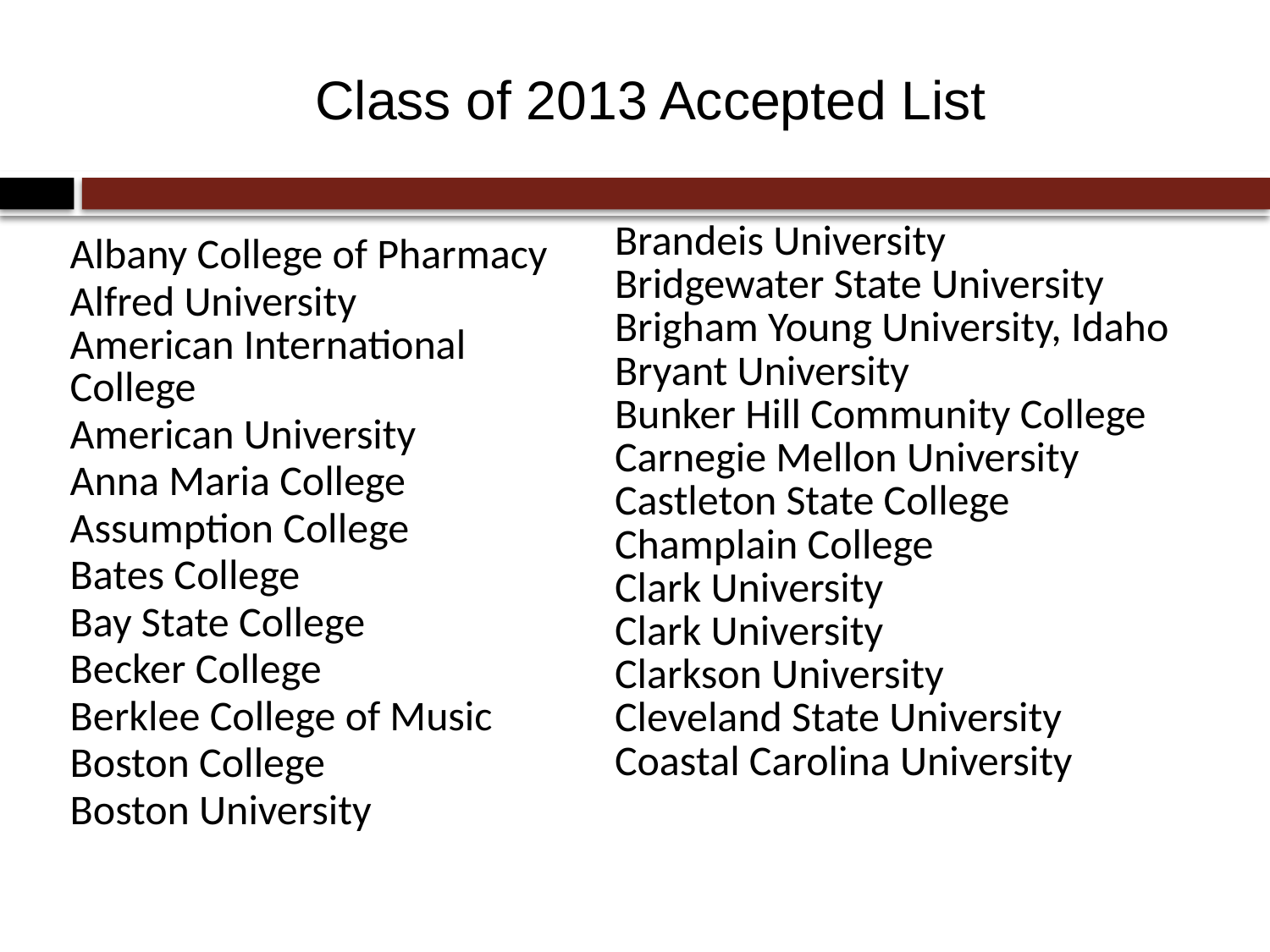

# Class of 2013 Accepted List
| Brandeis University |
| --- |
| Bridgewater State University |
| Brigham Young University, Idaho |
| Bryant University |
| Bunker Hill Community College |
| Carnegie Mellon University |
| Castleton State College |
| Champlain College |
| Clark University |
| Clark University |
| Clarkson University |
| Cleveland State University |
| Coastal Carolina University |
| Albany College of Pharmacy |
| --- |
| Alfred University |
| American International College |
| American University |
| Anna Maria College |
| Assumption College |
| Bates College |
| Bay State College |
| Becker College |
| Berklee College of Music |
| Boston College |
| Boston University |